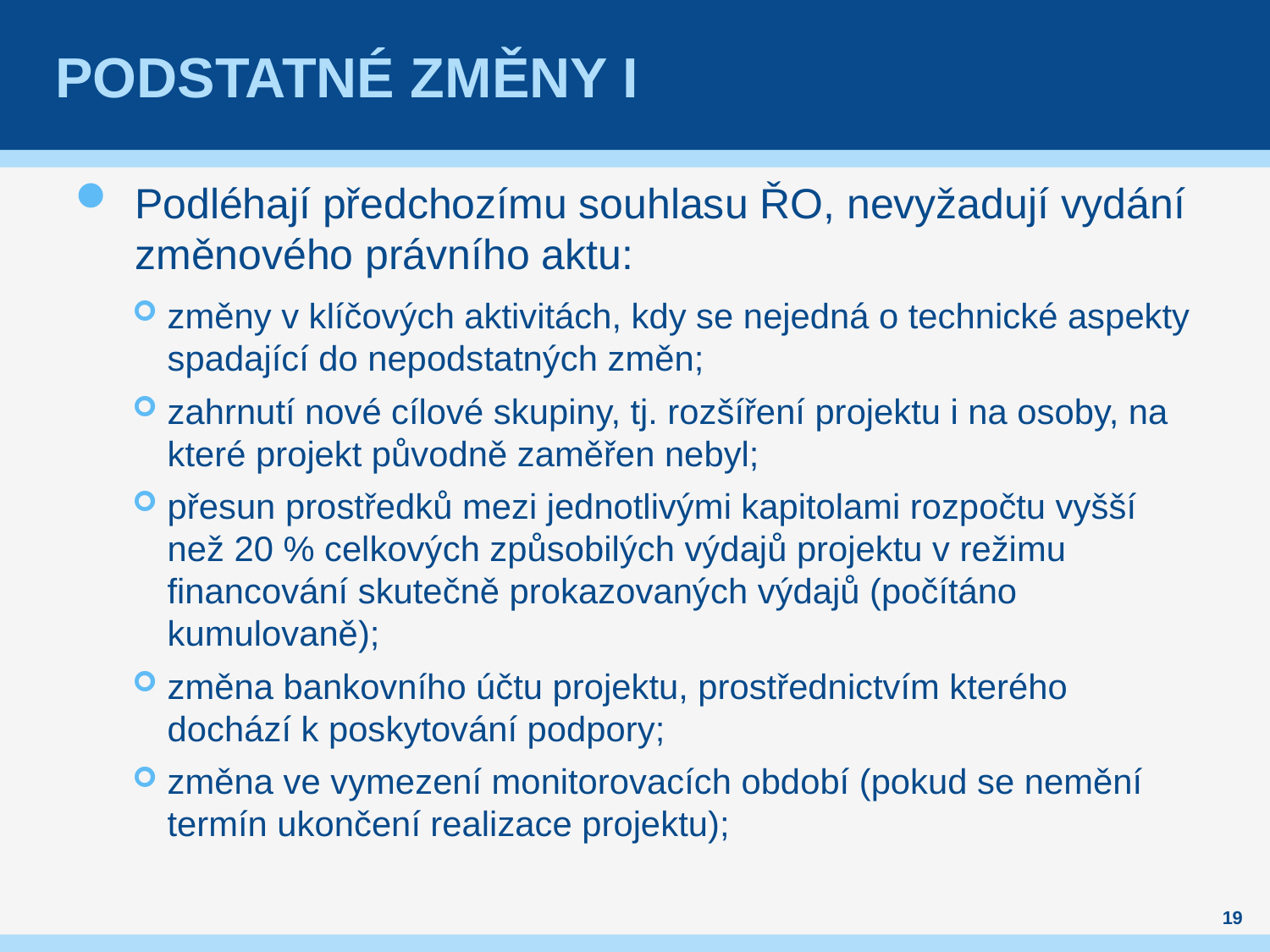

# Podstatné změny I
Podléhají předchozímu souhlasu ŘO, nevyžadují vydání změnového právního aktu:
změny v klíčových aktivitách, kdy se nejedná o technické aspekty spadající do nepodstatných změn;
zahrnutí nové cílové skupiny, tj. rozšíření projektu i na osoby, na které projekt původně zaměřen nebyl;
přesun prostředků mezi jednotlivými kapitolami rozpočtu vyšší než 20 % celkových způsobilých výdajů projektu v režimu financování skutečně prokazovaných výdajů (počítáno kumulovaně);
změna bankovního účtu projektu, prostřednictvím kterého dochází k poskytování podpory;
změna ve vymezení monitorovacích období (pokud se nemění termín ukončení realizace projektu);
19